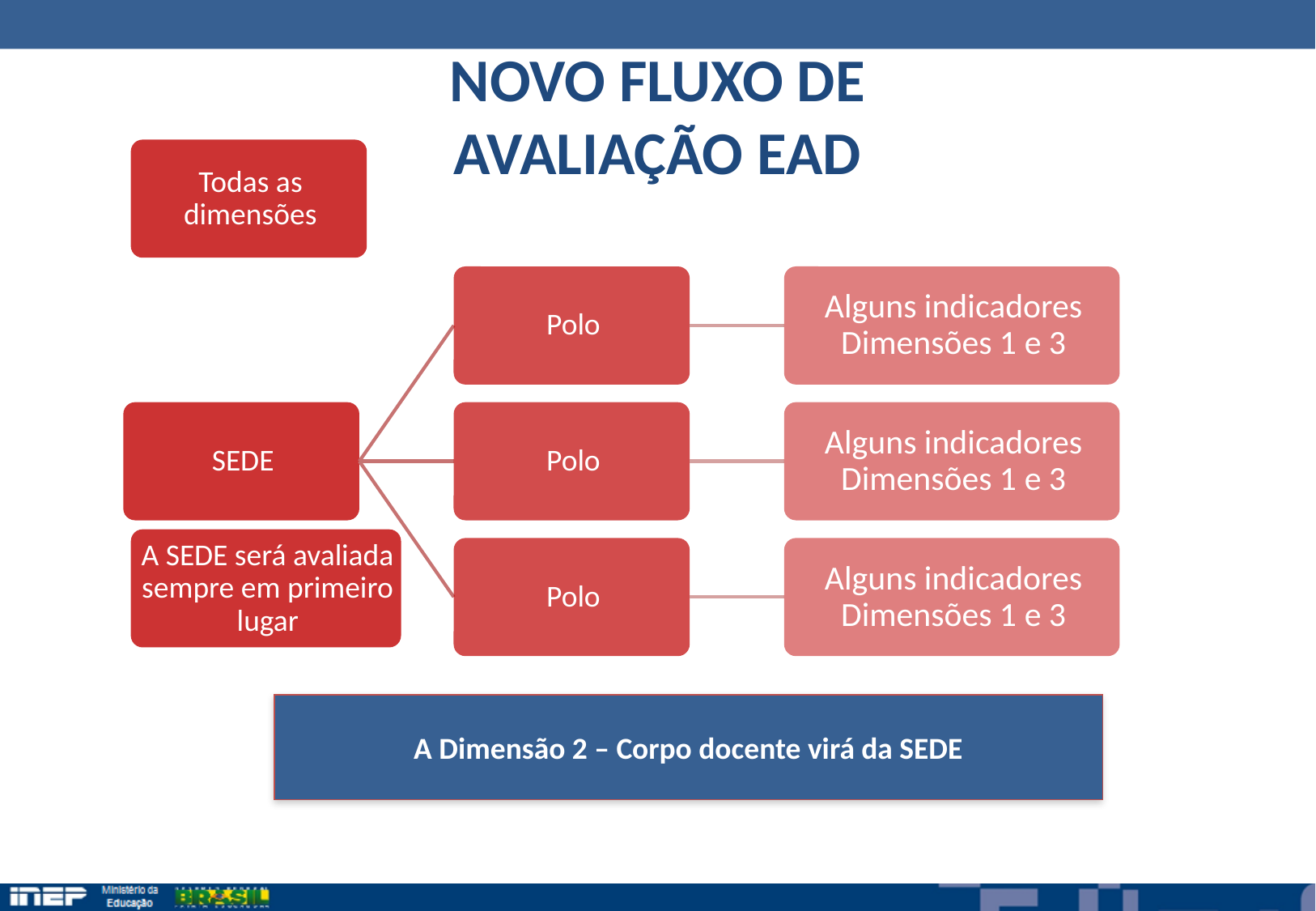

NOVO FLUXO DE AVALIAÇÃO EAD
Todas as dimensões
A SEDE será avaliada sempre em primeiro lugar
SEDE

Polo

Alguns indicadores Dimensões 1 e 3

Polo

Alguns indicadores Dimensões 1 e 3

Polo

Alguns indicadores Dimensões 1 e 3
A Dimensão 2 – Corpo docente virá da SEDE